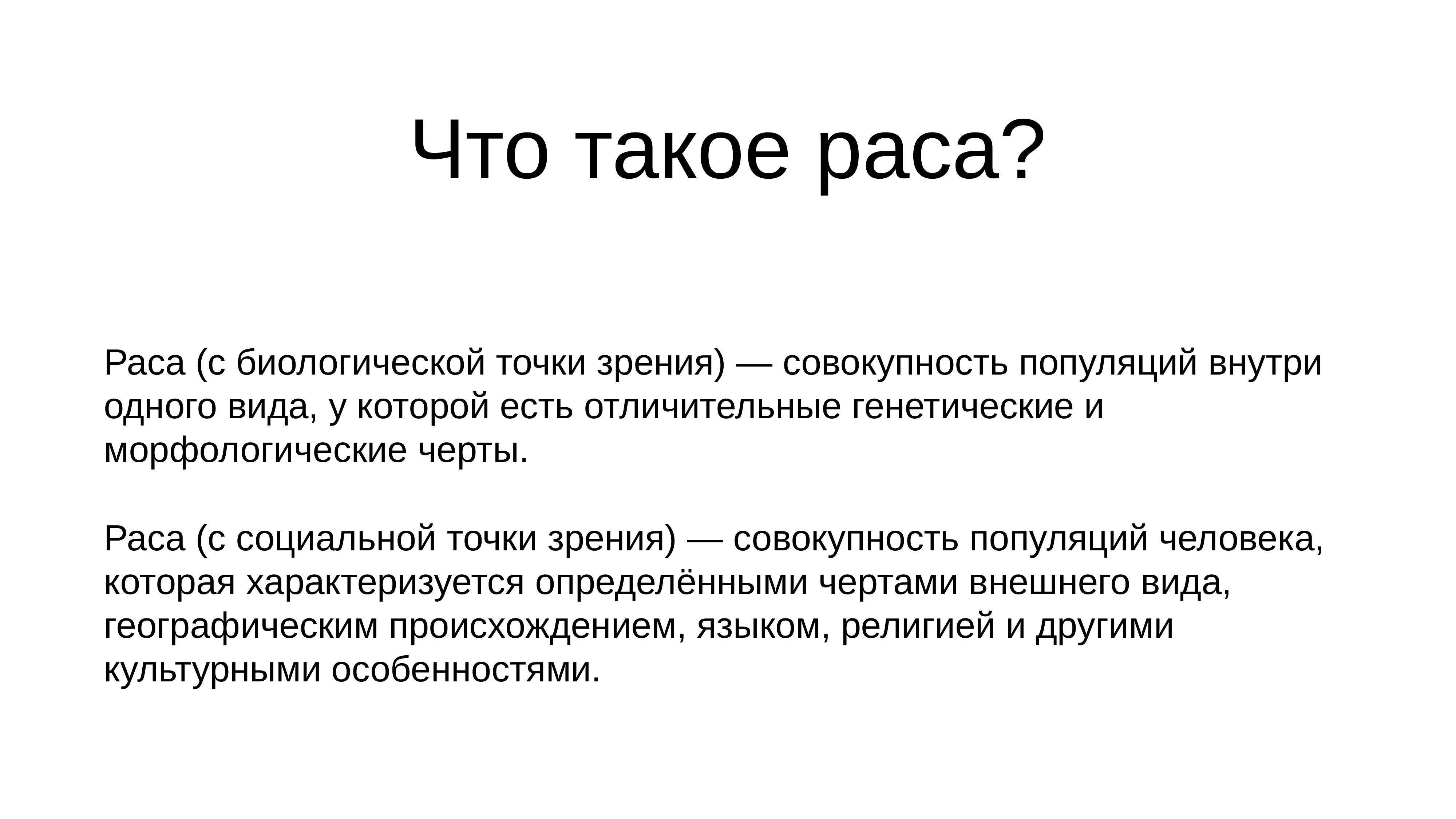

# Что такое раса?
Раса (с биологической точки зрения) — совокупность популяций внутри одного вида, у которой есть отличительные генетические и морфологические черты.
Раса (с социальной точки зрения) — совокупность популяций человека, которая характеризуется определёнными чертами внешнего вида, географическим происхождением, языком, религией и другими культурными особенностями.